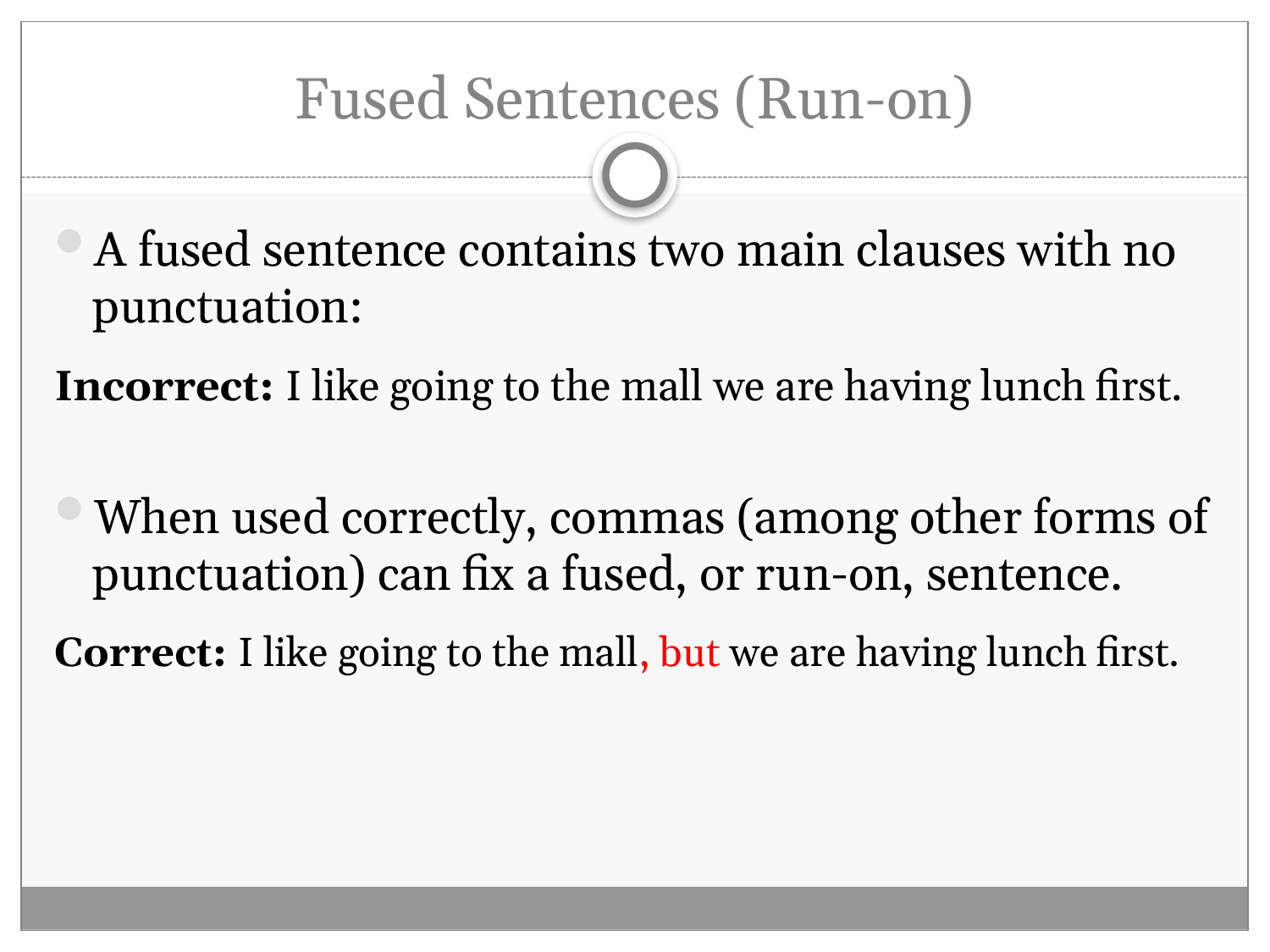

# Fused Sentences (Run-on)
A fused sentence contains two main clauses with no punctuation:
Incorrect: I like going to the mall we are having lunch first.

When used correctly, commas (among other forms of punctuation) can fix a fused, or run-on, sentence.
Correct: I like going to the mall, but we are having lunch first.